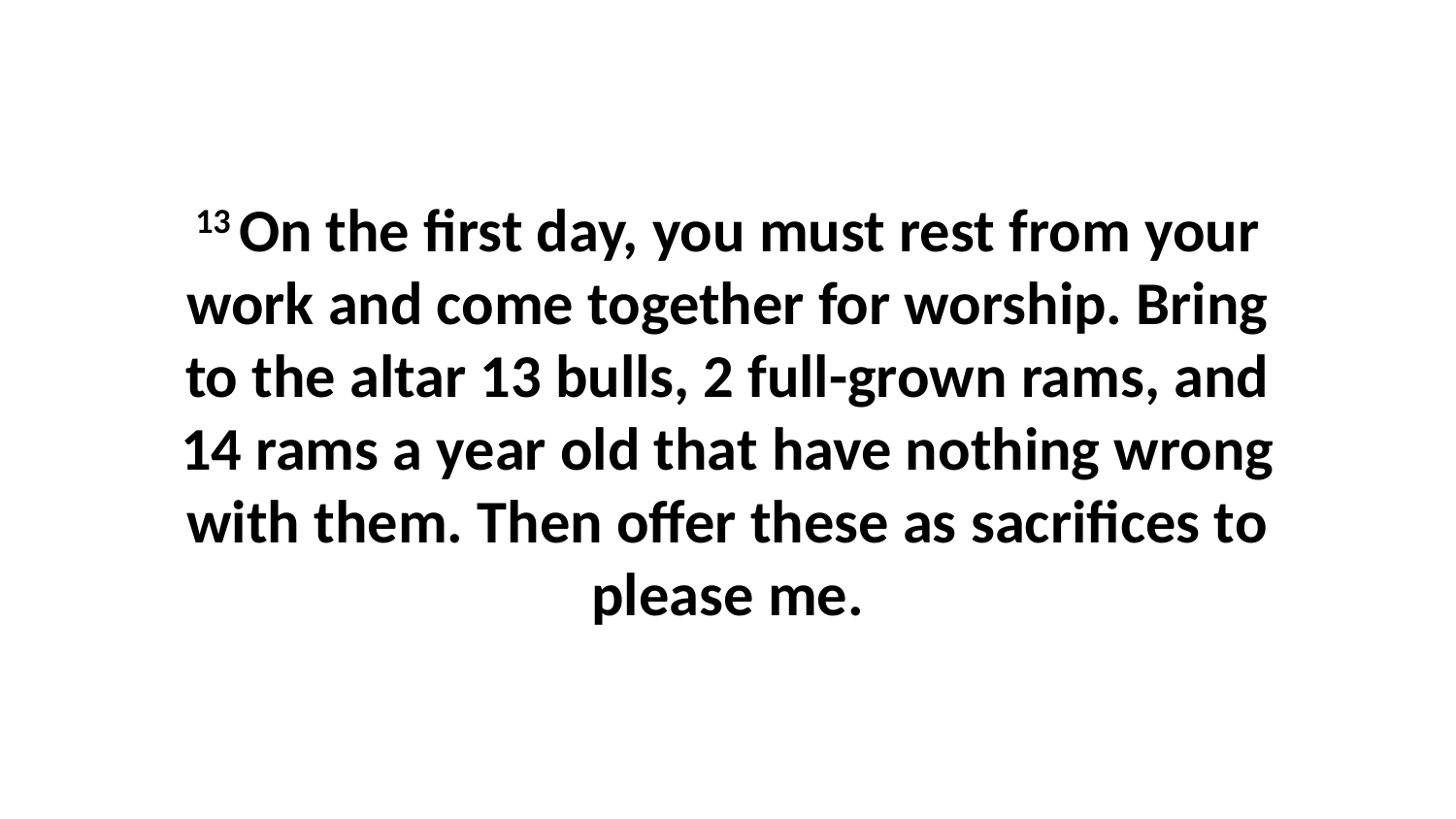

13 On the first day, you must rest from your work and come together for worship. Bring to the altar 13 bulls, 2 full-grown rams, and 14 rams a year old that have nothing wrong with them. Then offer these as sacrifices to please me.